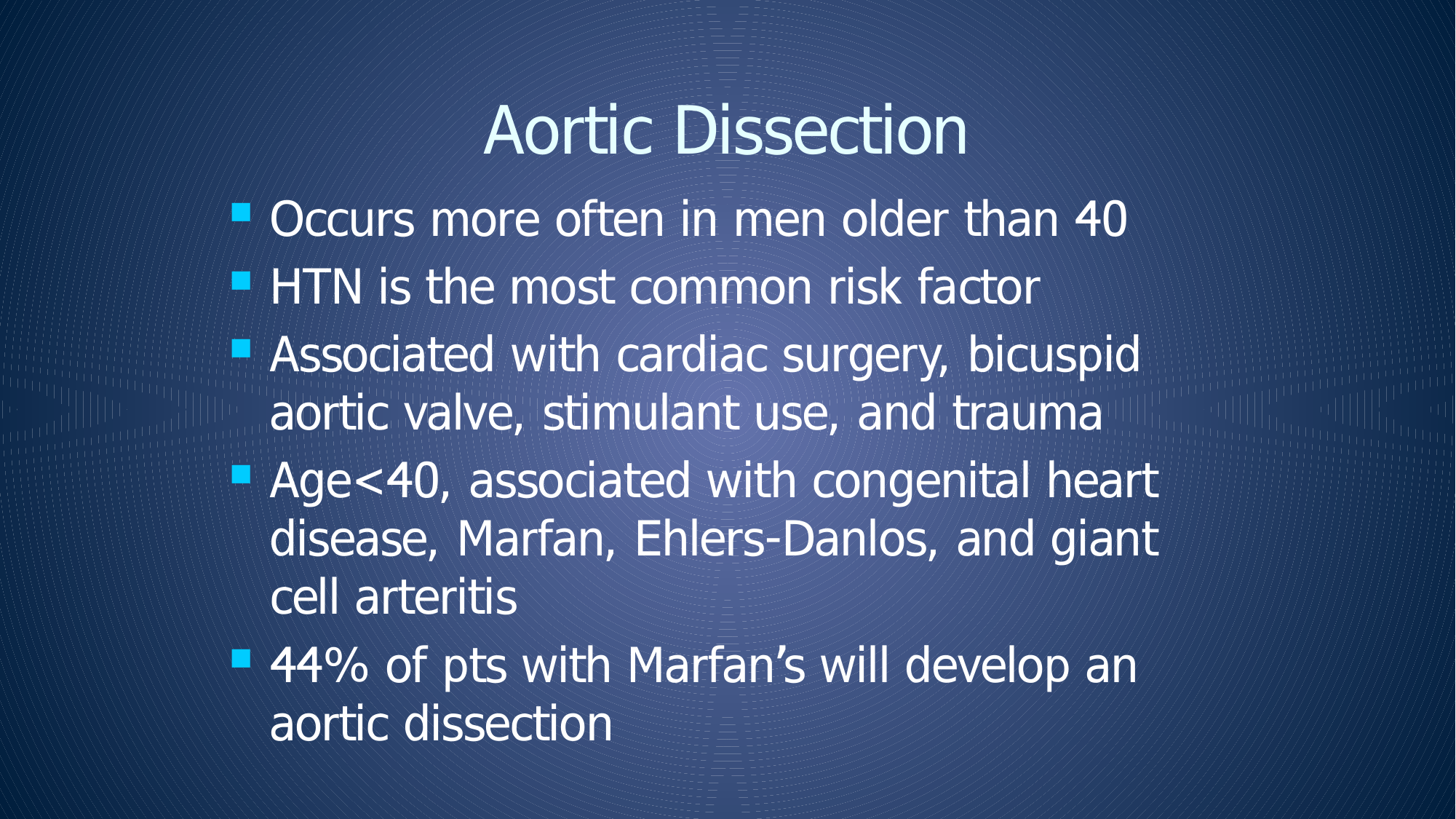

# Aortic Dissection
Occurs more often in men older than 40
HTN is the most common risk factor
Associated with cardiac surgery, bicuspid aortic valve, stimulant use, and trauma
Age<40, associated with congenital heart disease, Marfan, Ehlers-Danlos, and giant cell arteritis
44% of pts with Marfan’s will develop an aortic dissection